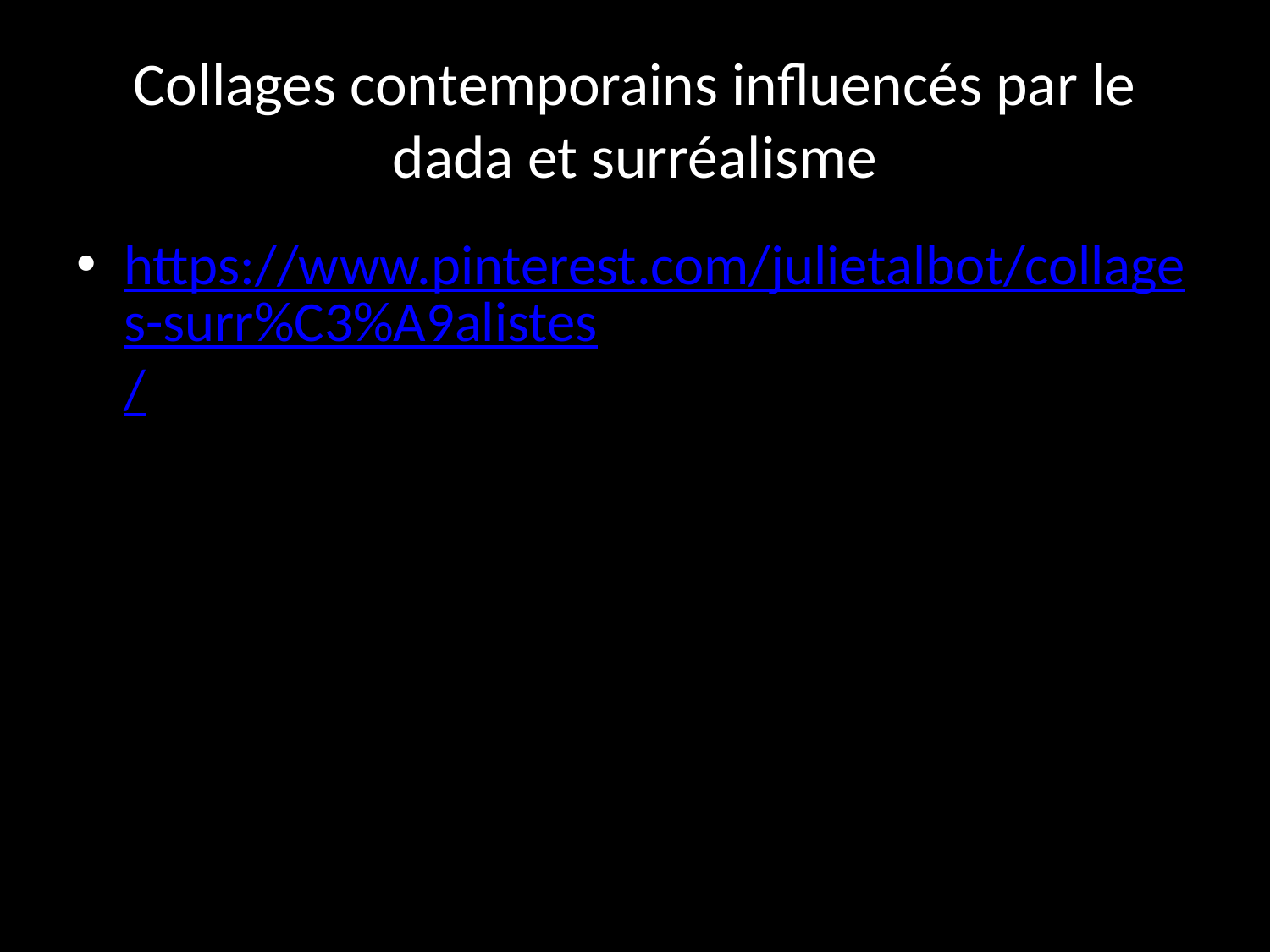

# Collages contemporains influencés par le dada et surréalisme
https://www.pinterest.com/julietalbot/collages-surr%C3%A9alistes/